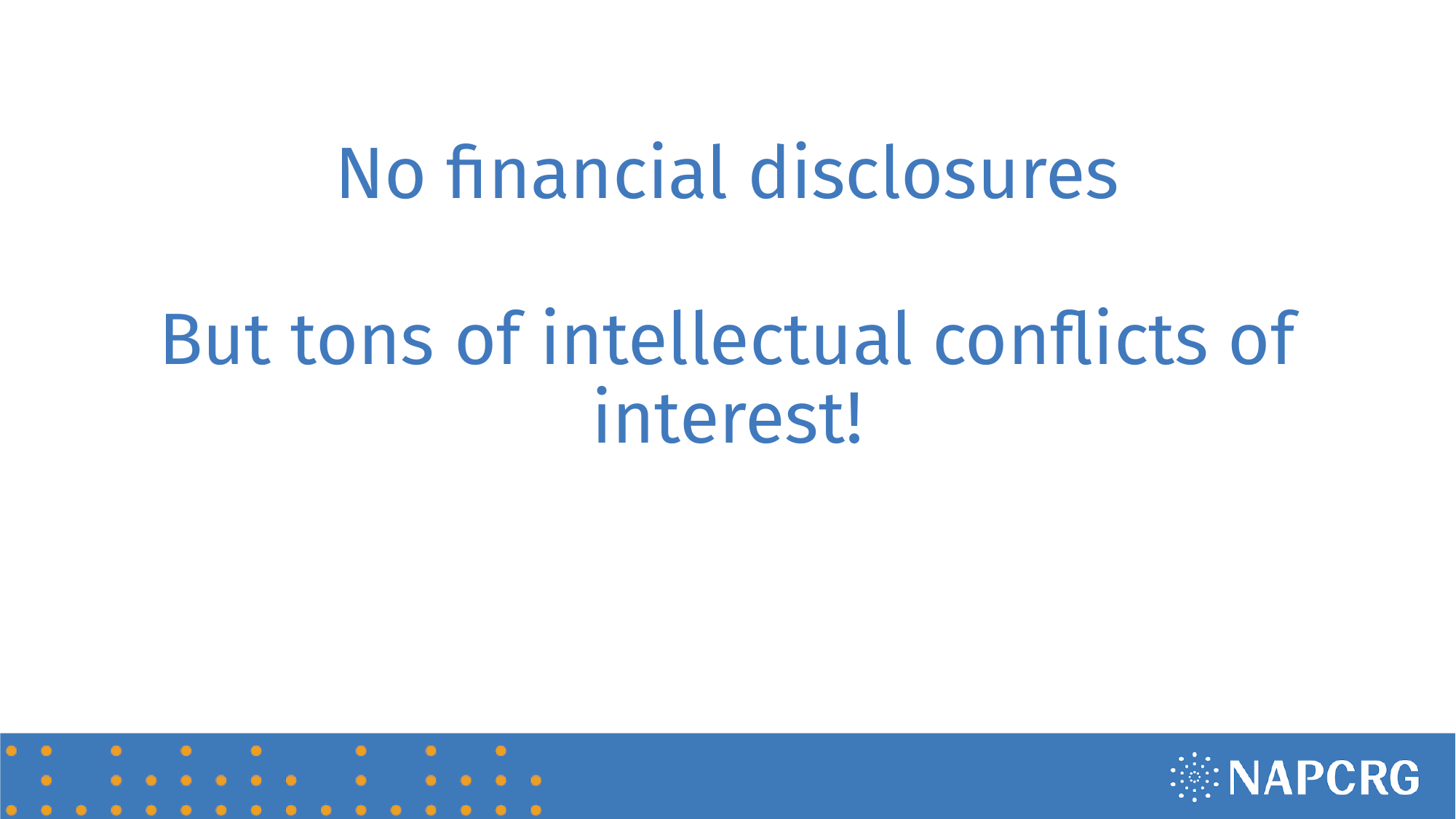

No financial disclosures
But tons of intellectual conflicts of interest!